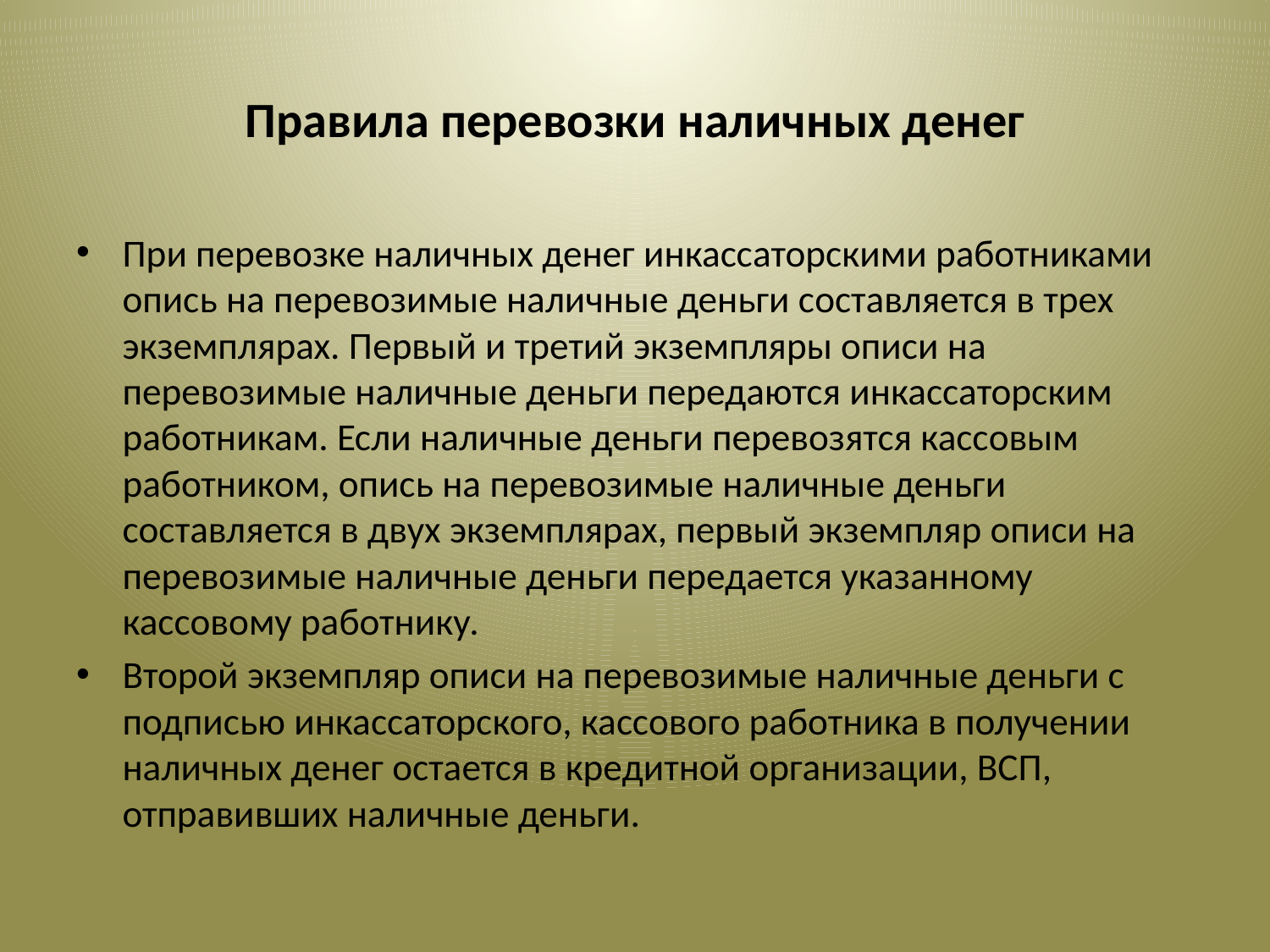

# Правила перевозки наличных денег
При перевозке наличных денег инкассаторскими работниками опись на перевозимые наличные деньги составляется в трех экземплярах. Первый и третий экземпляры описи на перевозимые наличные деньги передаются инкассаторским работникам. Если наличные деньги перевозятся кассовым работником, опись на перевозимые наличные деньги составляется в двух экземплярах, первый экземпляр описи на перевозимые наличные деньги передается указанному кассовому работнику.
Второй экземпляр описи на перевозимые наличные деньги с подписью инкассаторского, кассового работника в получении наличных денег остается в кредитной организации, ВСП, отправивших наличные деньги.